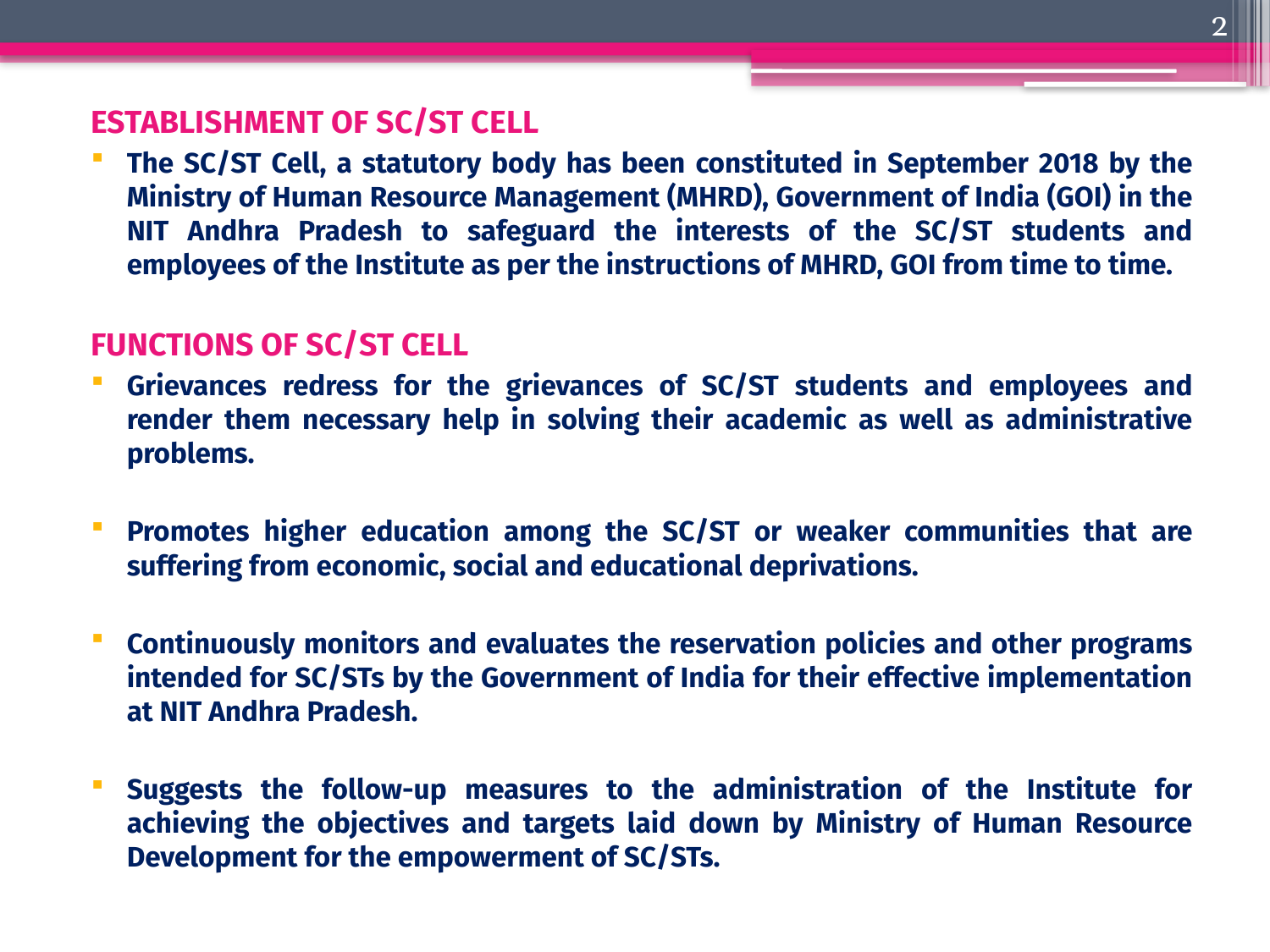

2

ESTABLISHMENT OF SC/ST CELL
The SC/ST Cell, a statutory body has been constituted in September 2018 by the Ministry of Human Resource Management (MHRD), Government of India (GOI) in the NIT Andhra Pradesh to safeguard the interests of the SC/ST students and employees of the Institute as per the instructions of MHRD, GOI from time to time.

FUNCTIONS OF SC/ST CELL
Grievances redress for the grievances of SC/ST students and employees and render them necessary help in solving their academic as well as administrative problems.

Promotes higher education among the SC/ST or weaker communities that are suffering from economic, social and educational deprivations.

Continuously monitors and evaluates the reservation policies and other programs intended for SC/STs by the Government of India for their effective implementation at NIT Andhra Pradesh.

Suggests the follow-up measures to the administration of the Institute for achieving the objectives and targets laid down by Ministry of Human Resource Development for the empowerment of SC/STs.